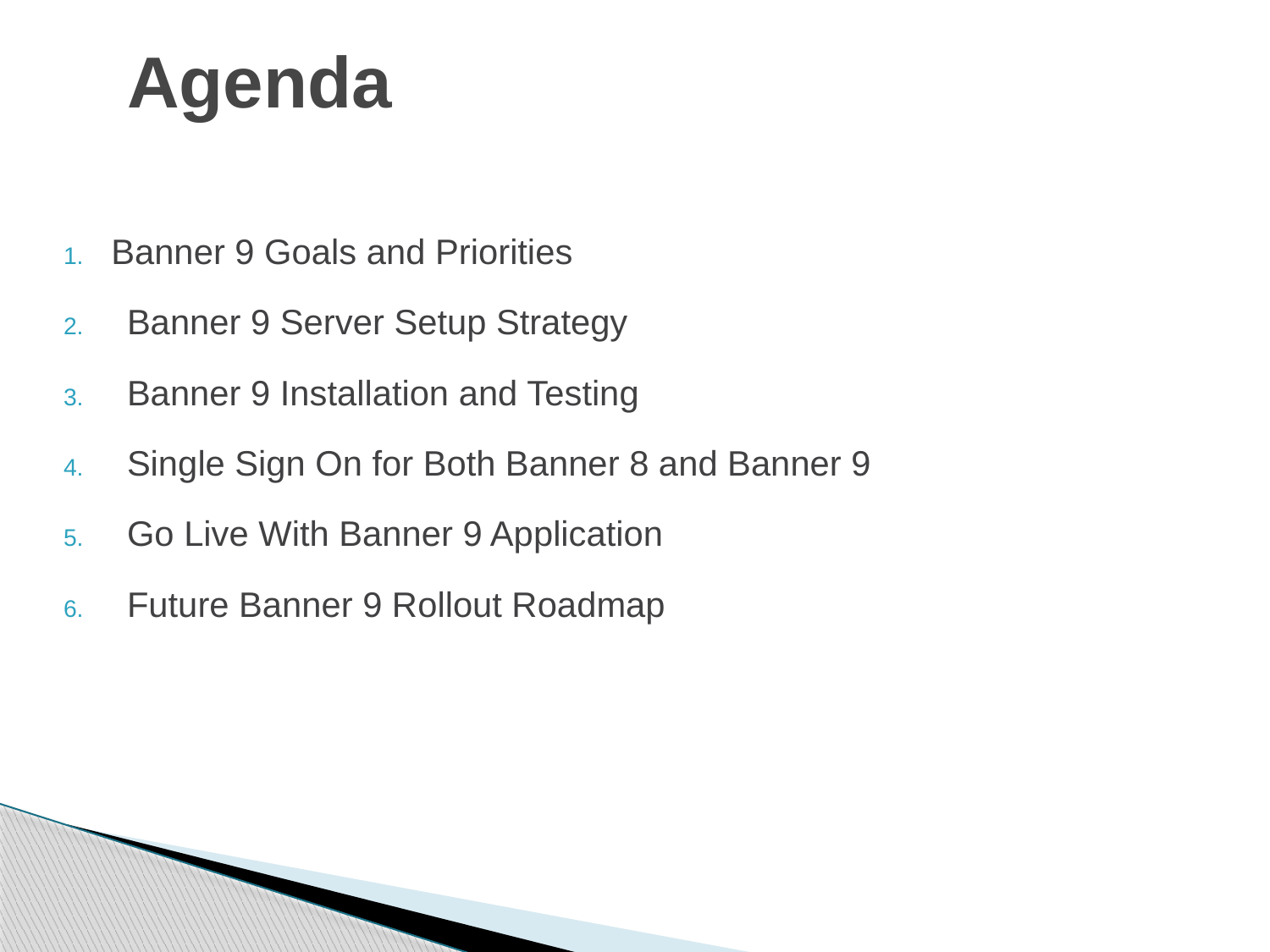

# Agenda
Banner 9 Goals and Priorities
Banner 9 Server Setup Strategy
Banner 9 Installation and Testing
Single Sign On for Both Banner 8 and Banner 9
Go Live With Banner 9 Application
Future Banner 9 Rollout Roadmap